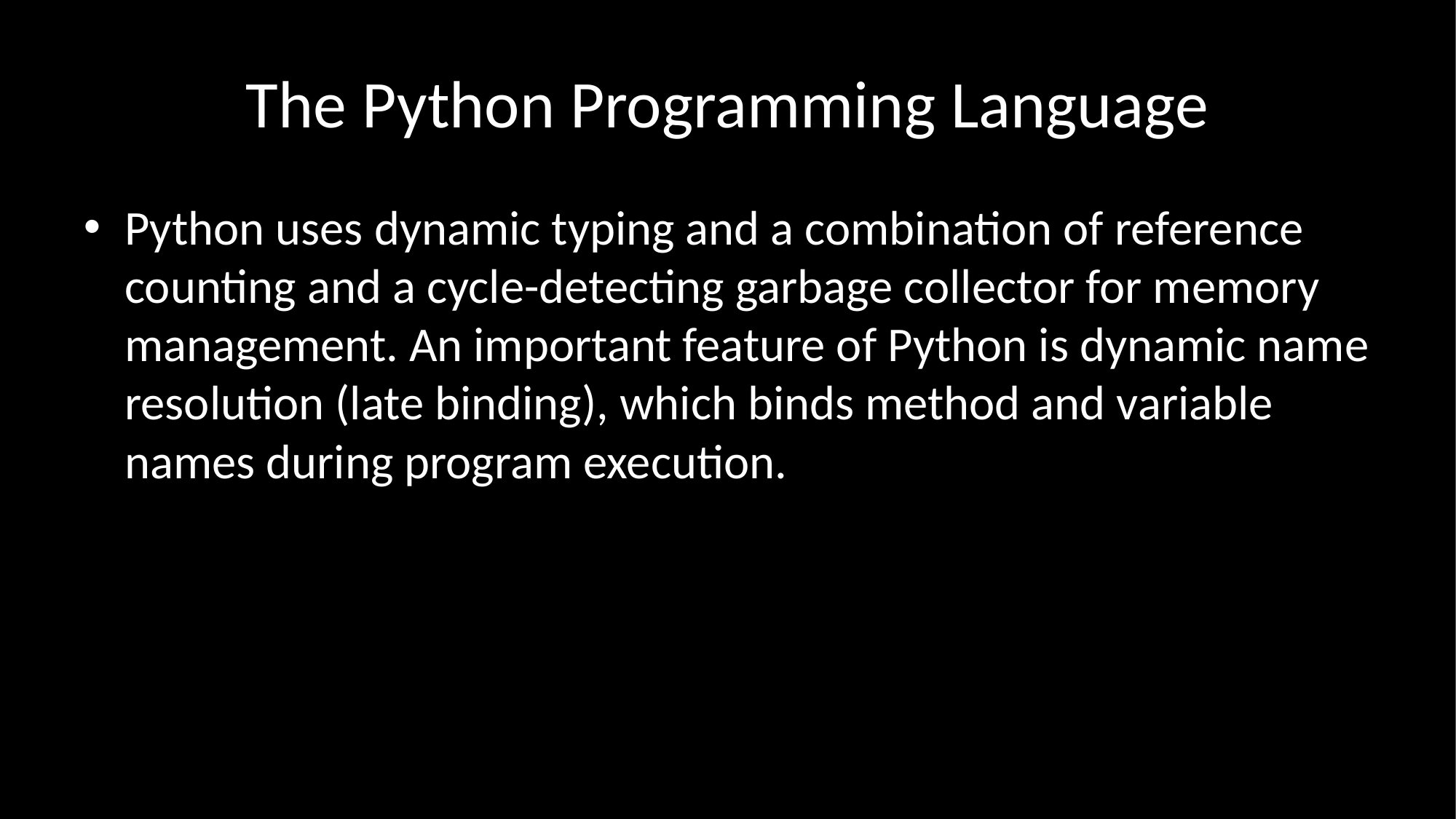

# The Python Programming Language
Python uses dynamic typing and a combination of reference counting and a cycle-detecting garbage collector for memory management. An important feature of Python is dynamic name resolution (late binding), which binds method and variable names during program execution.